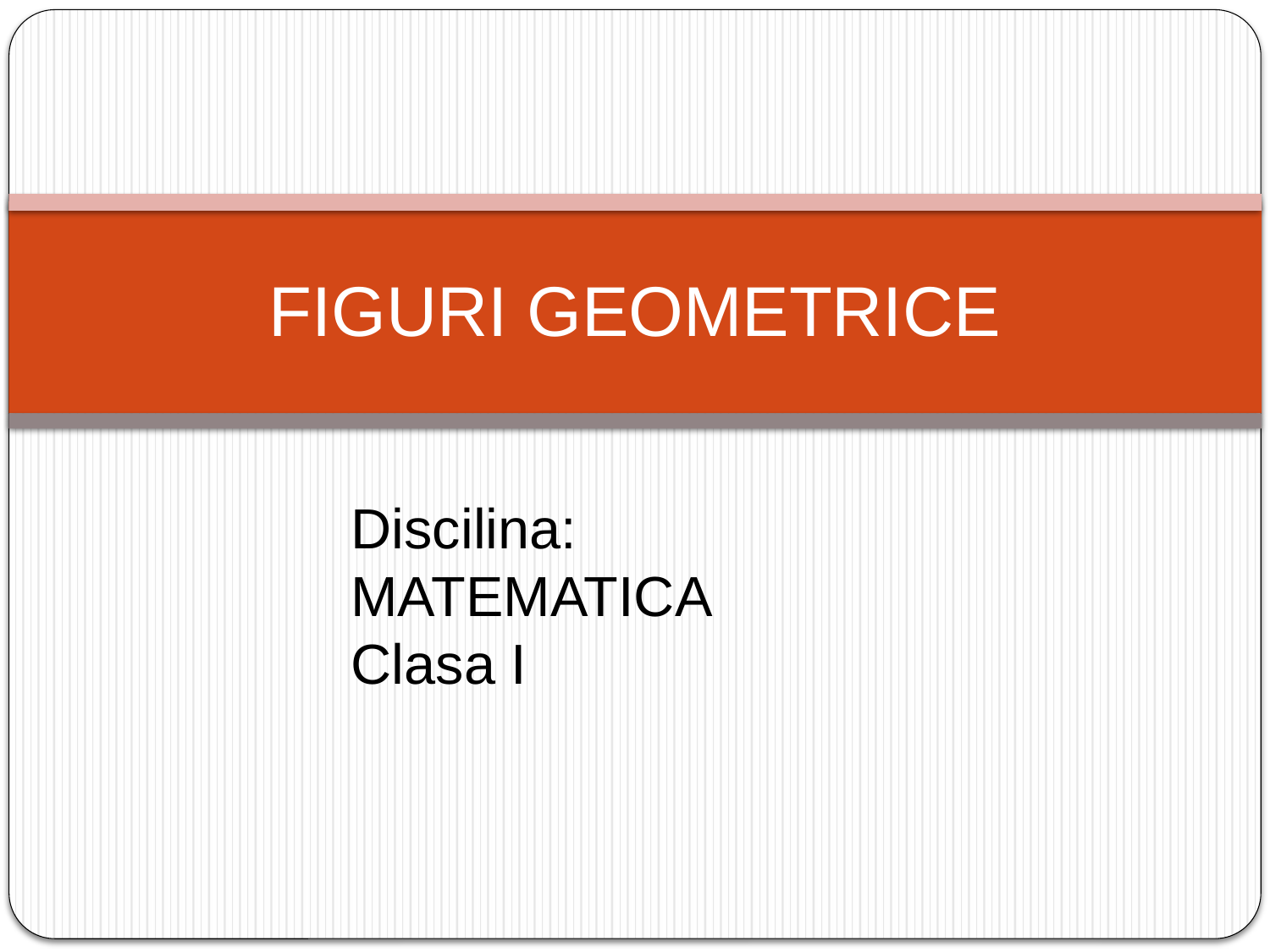

# FIGURI GEOMETRICE
Discilina: MATEMATICA
Clasa I